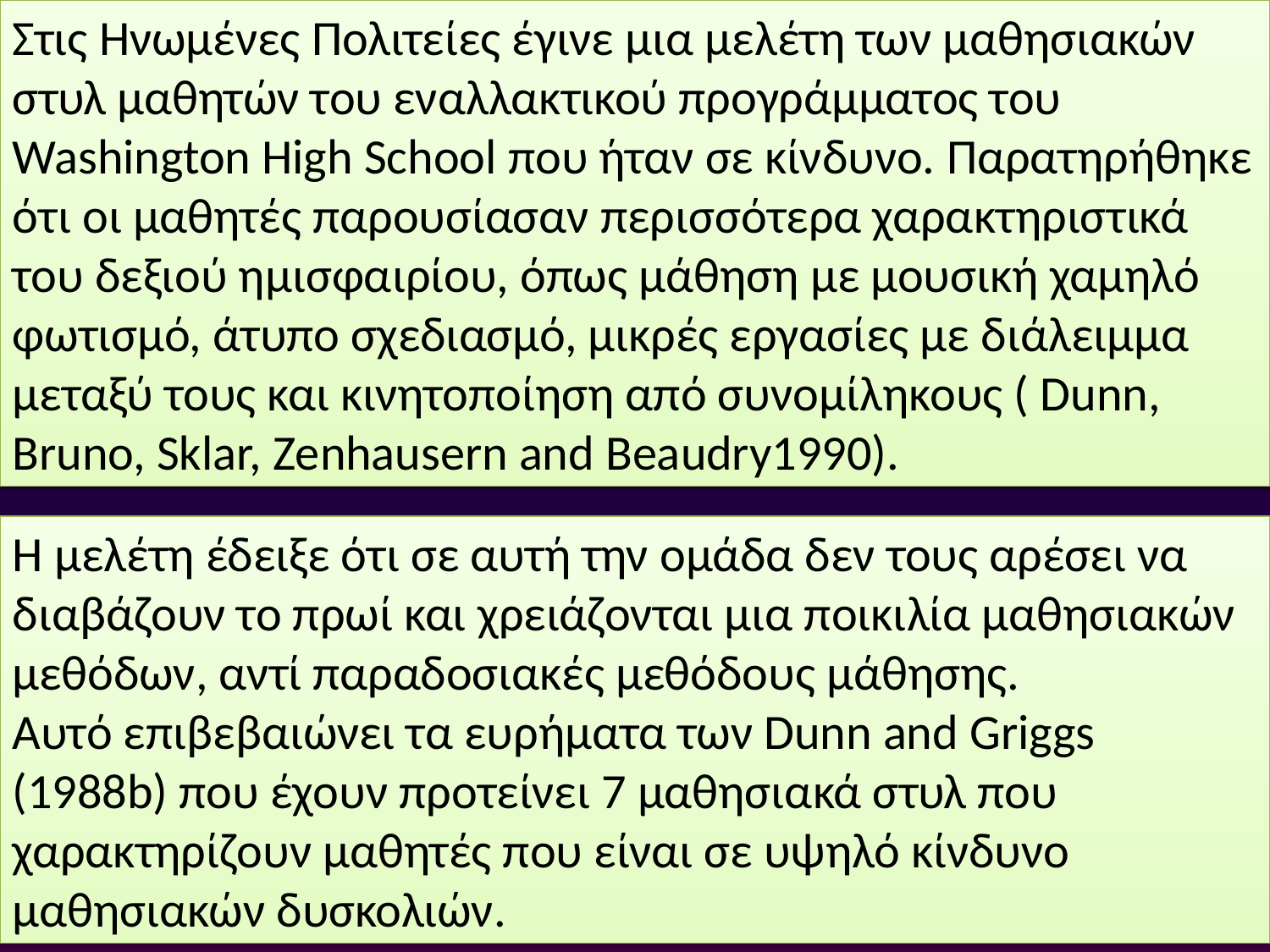

Στις Ηνωμένες Πολιτείες έγινε μια μελέτη των μαθησιακών στυλ μαθητών του εναλλακτικού προγράμματος του Washington High School που ήταν σε κίνδυνο. Παρατηρήθηκε ότι οι μαθητές παρουσίασαν περισσότερα χαρακτηριστικά του δεξιού ημισφαιρίου, όπως μάθηση με μουσική χαμηλό φωτισμό, άτυπο σχεδιασμό, μικρές εργασίες με διάλειμμα μεταξύ τους και κινητοποίηση από συνομίληκους ( Dunn, Bruno, Sklar, Zenhausern and Beaudry1990).
Η μελέτη έδειξε ότι σε αυτή την ομάδα δεν τους αρέσει να διαβάζουν το πρωί και χρειάζονται μια ποικιλία μαθησιακών μεθόδων, αντί παραδοσιακές μεθόδους μάθησης.
Αυτό επιβεβαιώνει τα ευρήματα των Dunn and Griggs (1988b) που έχουν προτείνει 7 μαθησιακά στυλ που χαρακτηρίζουν μαθητές που είναι σε υψηλό κίνδυνο μαθησιακών δυσκολιών.